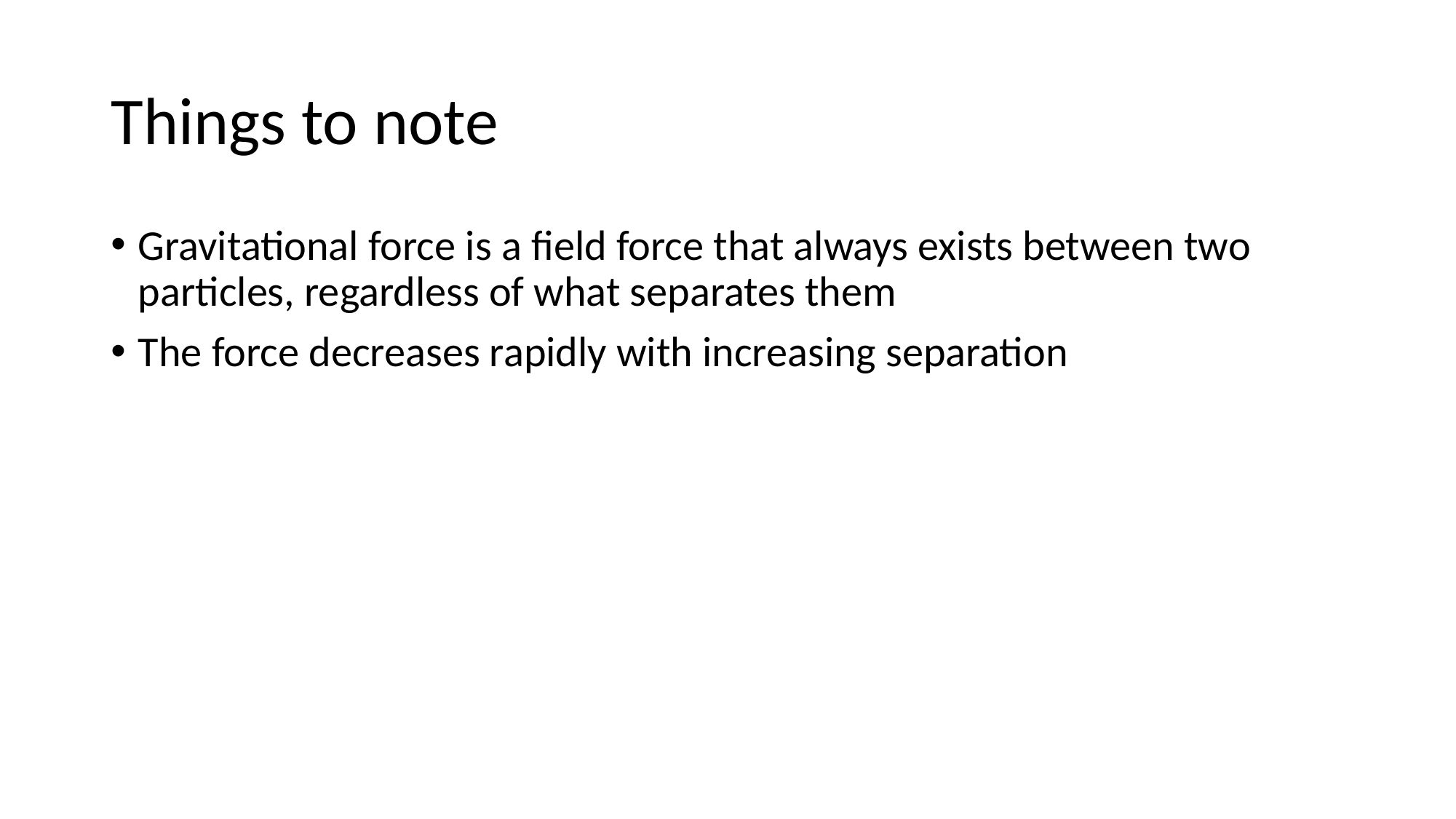

# Things to note
Gravitational force is a field force that always exists between two particles, regardless of what separates them
The force decreases rapidly with increasing separation